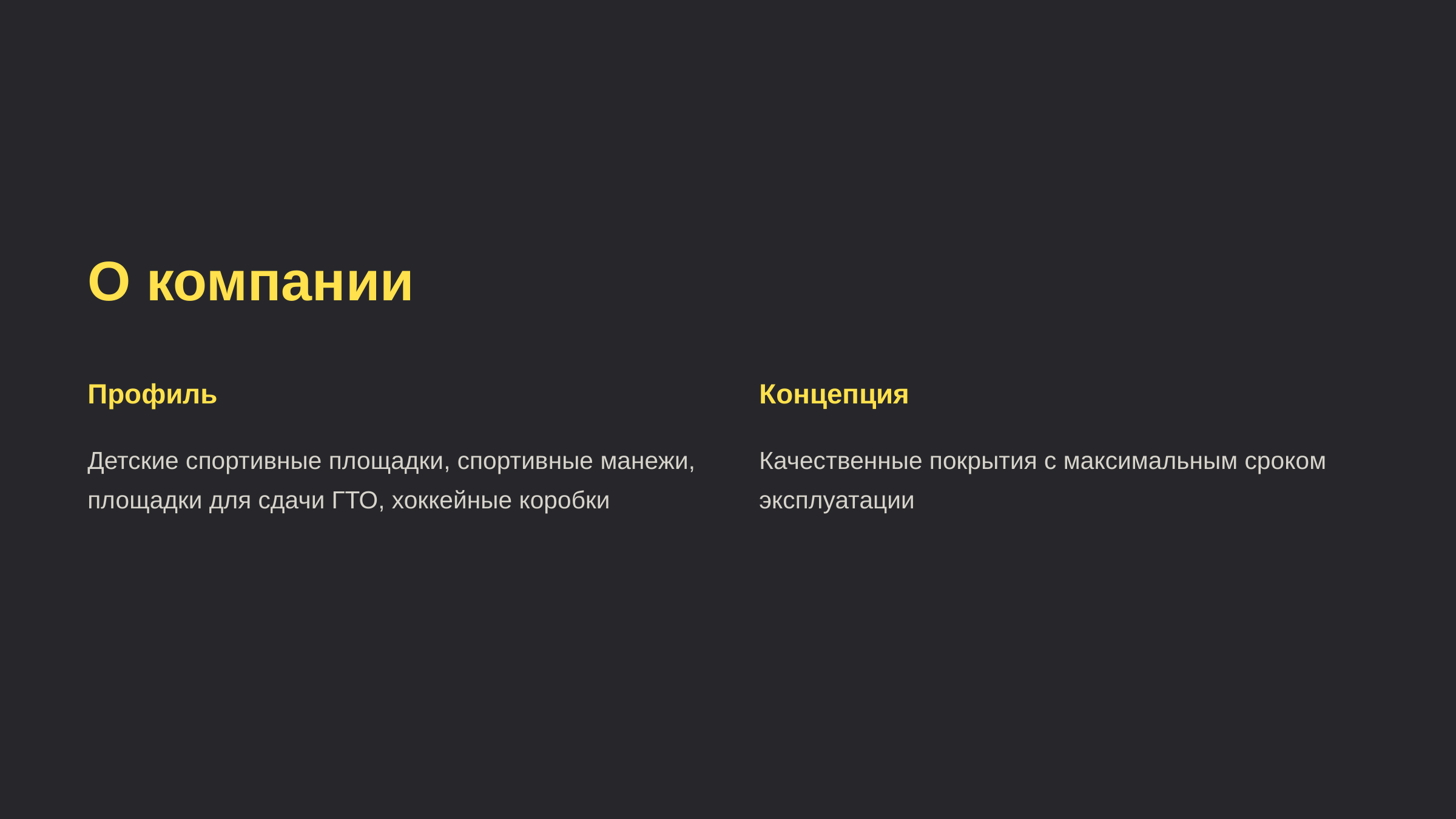

О компании
Профиль
Концепция
Детские спортивные площадки, спортивные манежи, площадки для сдачи ГТО, хоккейные коробки
Качественные покрытия с максимальным сроком эксплуатации